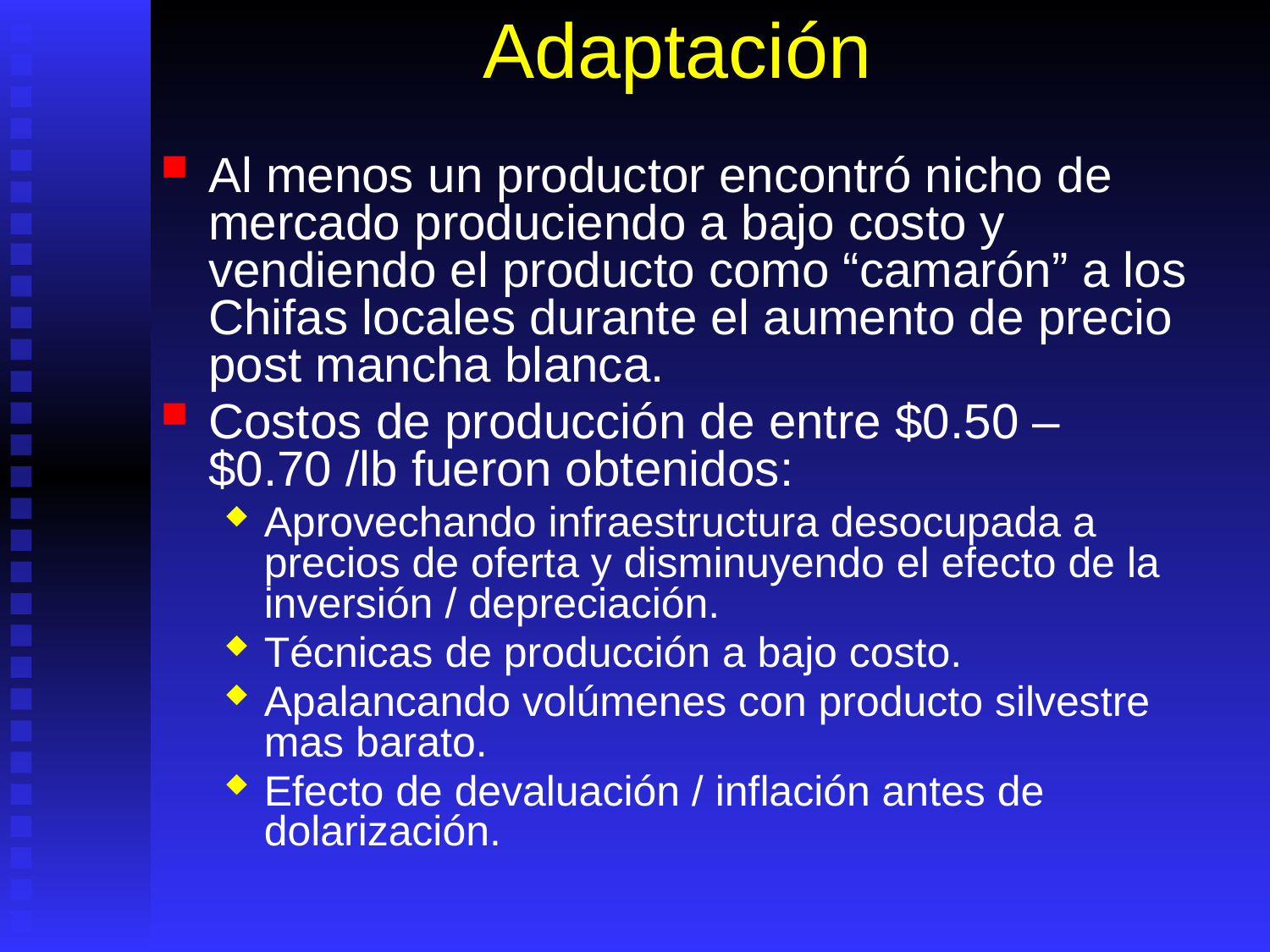

# Adaptación
Al menos un productor encontró nicho de mercado produciendo a bajo costo y vendiendo el producto como “camarón” a los Chifas locales durante el aumento de precio post mancha blanca.
Costos de producción de entre $0.50 – $0.70 /lb fueron obtenidos:
Aprovechando infraestructura desocupada a precios de oferta y disminuyendo el efecto de la inversión / depreciación.
Técnicas de producción a bajo costo.
Apalancando volúmenes con producto silvestre mas barato.
Efecto de devaluación / inflación antes de dolarización.